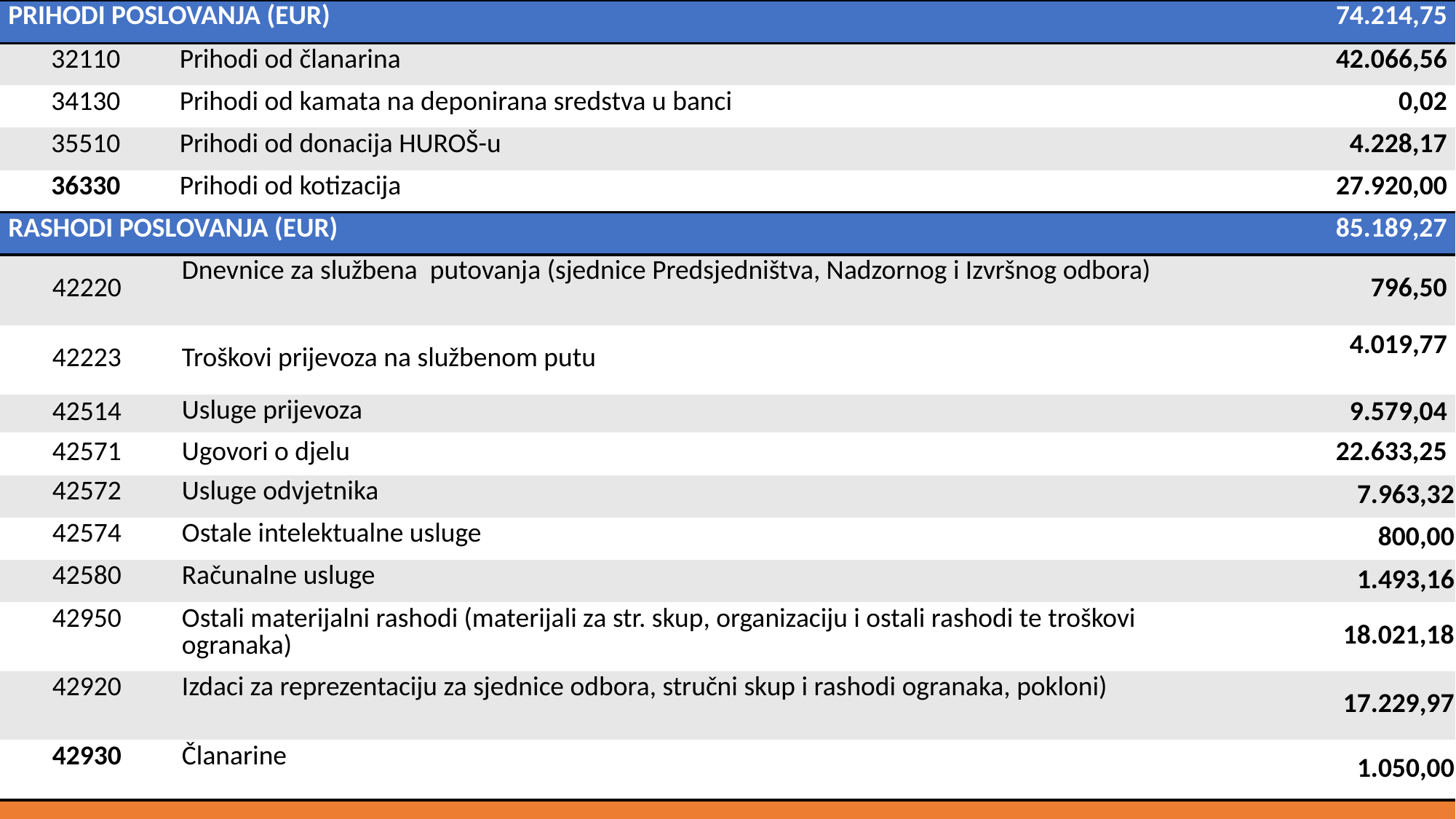

| PRIHODI POSLOVANJA (EUR) |  | 74.214,75 |
| --- | --- | --- |
| 32110 | Prihodi od članarina | 42.066,56 |
| 34130 | Prihodi od kamata na deponirana sredstva u banci | 0,02 |
| 35510 | Prihodi od donacija HUROŠ-u | 4.228,17 |
| 36330 | Prihodi od kotizacija | 27.920,00 |
| RASHODI POSLOVANJA (EUR) |  | 85.189,27 |
| --- | --- | --- |
| 42220 | Dnevnice za službena putovanja (sjednice Predsjedništva, Nadzornog i Izvršnog odbora) | 796,50 |
| 42223 | Troškovi prijevoza na službenom putu | 4.019,77 |
| 42514 | Usluge prijevoza | 9.579,04 |
| 42571 | Ugovori o djelu | 22.633,25 |
| 42572 | Usluge odvjetnika | 7.963,32 |
| 42574 | Ostale intelektualne usluge | 800,00 |
| 42580 | Računalne usluge | 1.493,16 |
| 42950 | Ostali materijalni rashodi (materijali za str. skup, organizaciju i ostali rashodi te troškovi ogranaka) | 18.021,18 |
| 42920 | Izdaci za reprezentaciju za sjednice odbora, stručni skup i rashodi ogranaka, pokloni) | 17.229,97 |
| 42930 | Članarine | 1.050,00 |